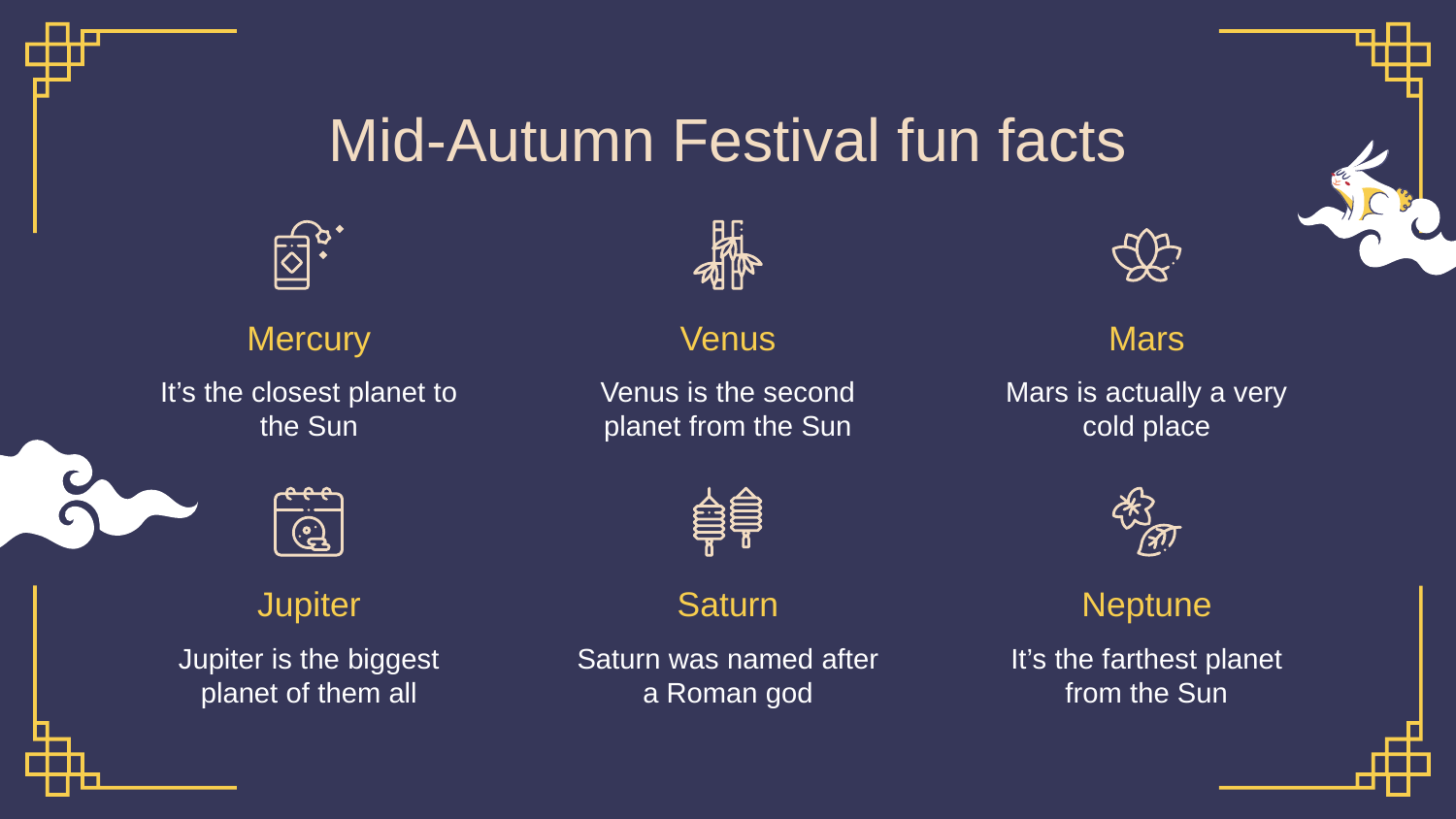

Mid-Autumn Festival fun facts

# Mercury
Venus
Mars
Venus is the second planet from the Sun
It’s the closest planet to the Sun
Mars is actually a very cold place

Jupiter
Saturn
Neptune
Jupiter is the biggest planet of them all
Saturn was named after a Roman god
It’s the farthest planet from the Sun